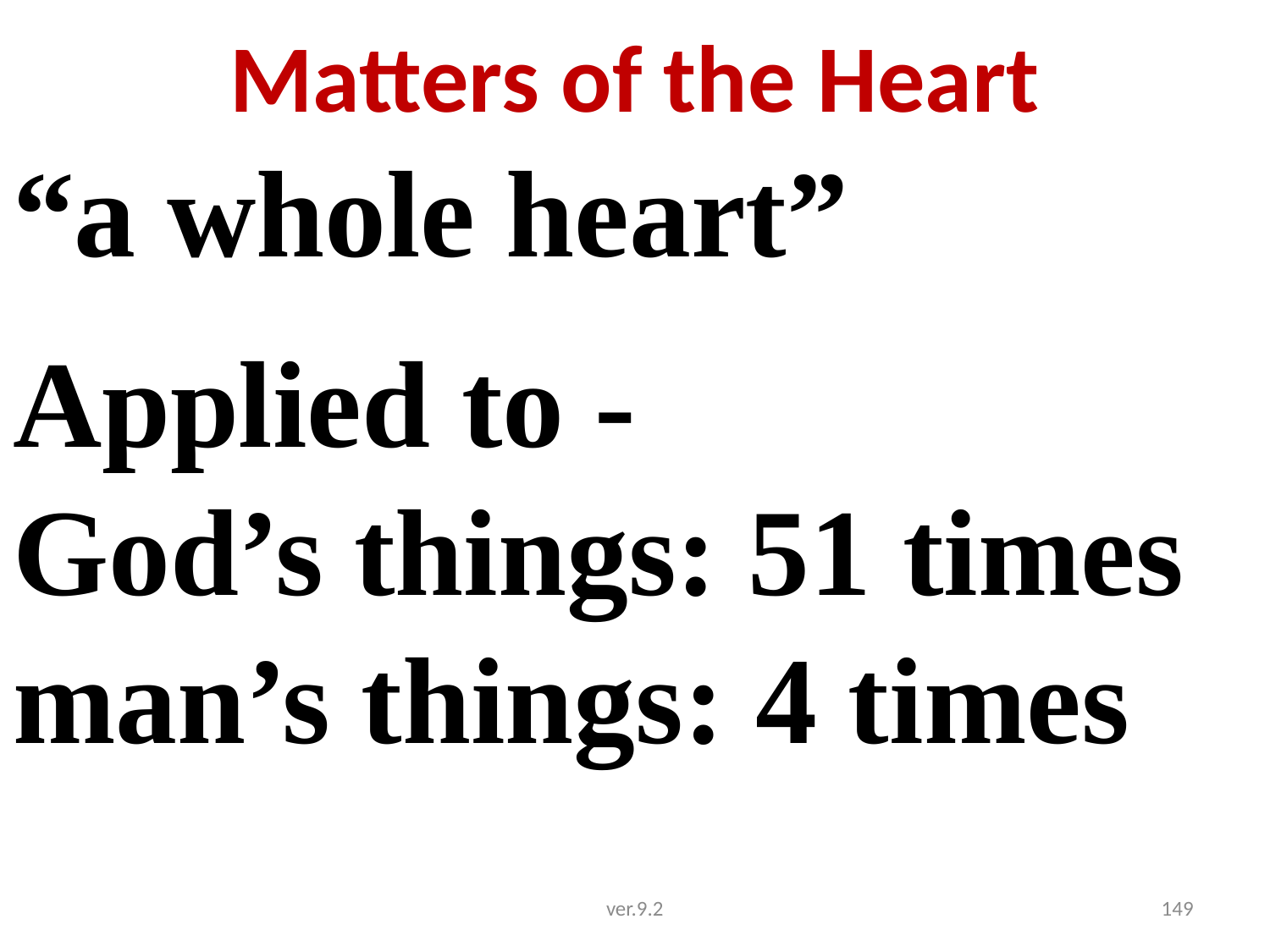

# Matters of the Heart
“a whole heart”

Applied to -
God’s things: 51 times
man’s things: 4 times
ver.9.2
149